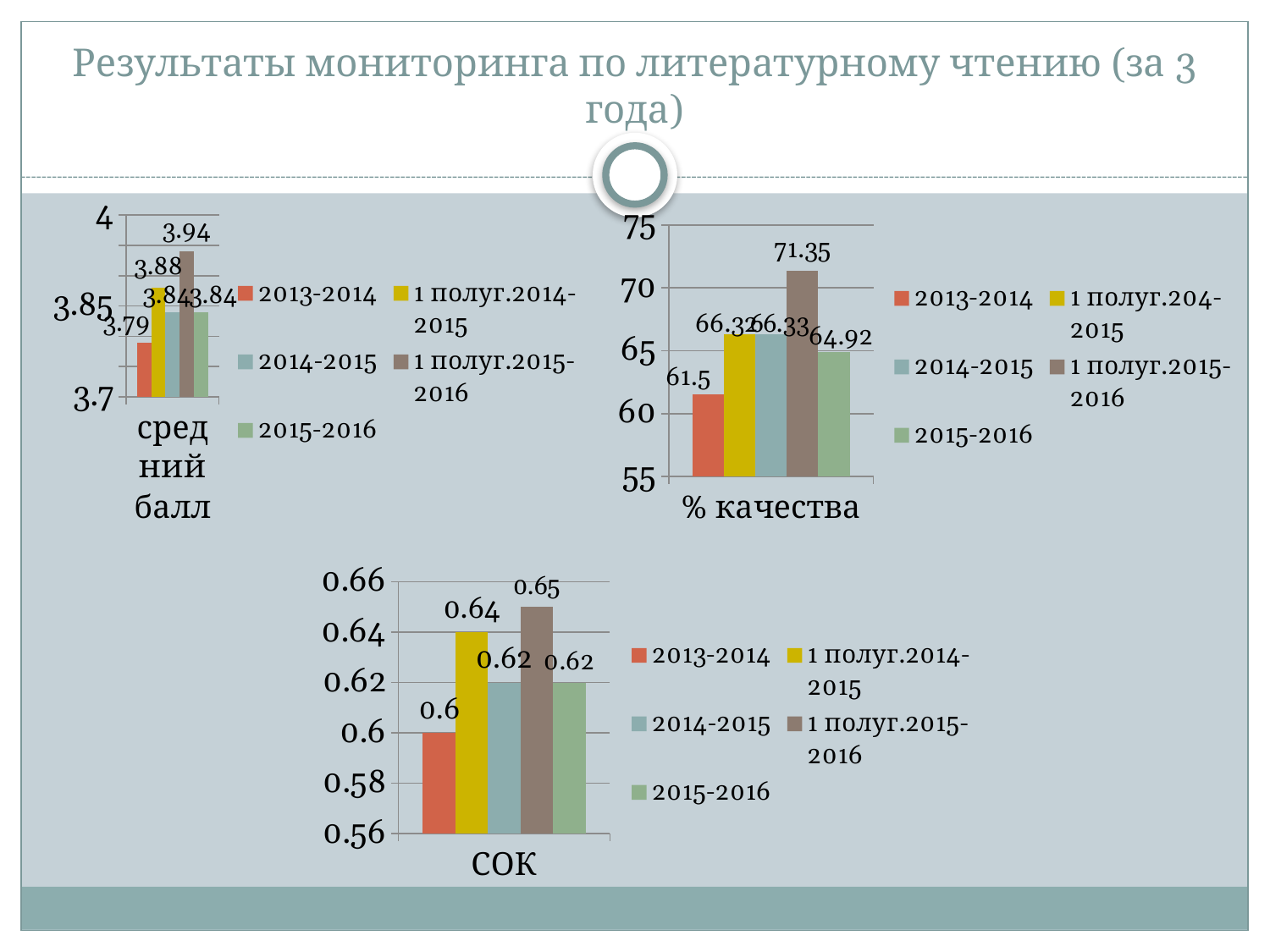

# Результаты мониторинга по литературному чтению (за 3 года)

### Chart

| Category | 2013-2014 | 1 полуг.2014-2015 | 2014-2015 | 1 полуг.2015-2016 | 2015-2016 |
|---|---|---|---|---|---|
| средний балл | 3.79 | 3.88 | 3.84 | 3.94 | 3.84 |

### Chart

| Category | 2013-2014 | 1 полуг.204-2015 | 2014-2015 | 1 полуг.2015-2016 | 2015-2016 |
|---|---|---|---|---|---|
| % качества | 61.5 | 66.32 | 66.33 | 71.35 | 64.92 |

### Chart

| Category | 2013-2014 | 1 полуг.2014-2015 | 2014-2015 | 1 полуг.2015-2016 | 2015-2016 |
|---|---|---|---|---|---|
| СОК | 0.6000000000000003 | 0.6400000000000003 | 0.6200000000000003 | 0.6500000000000004 | 0.6200000000000003 |